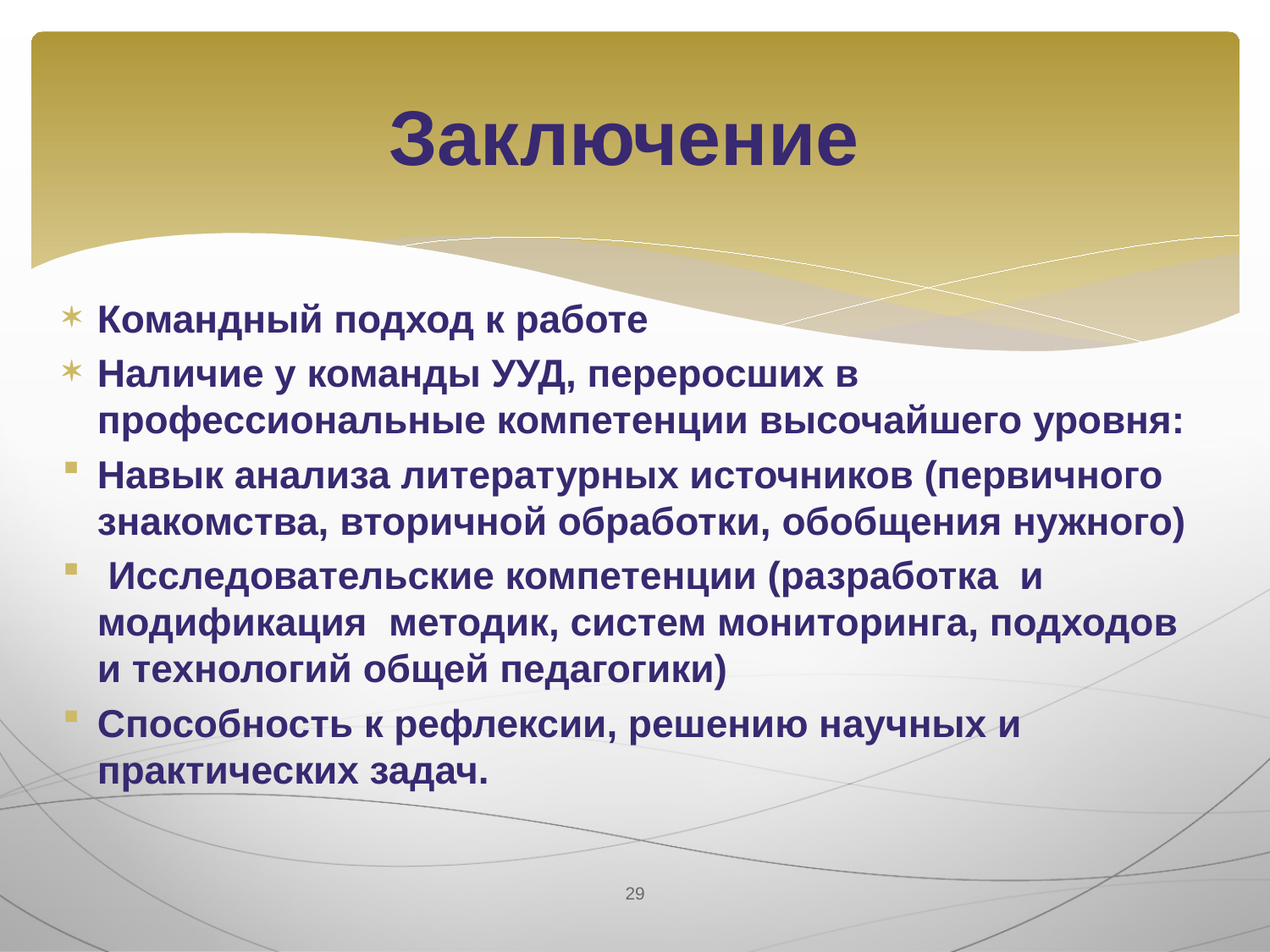

# Заключение
Командный подход к работе
Наличие у команды УУД, переросших в профессиональные компетенции высочайшего уровня:
Навык анализа литературных источников (первичного знакомства, вторичной обработки, обобщения нужного)
 Исследовательские компетенции (разработка  и модификация  методик, систем мониторинга, подходов и технологий общей педагогики)
Способность к рефлексии, решению научных и практических задач.

29